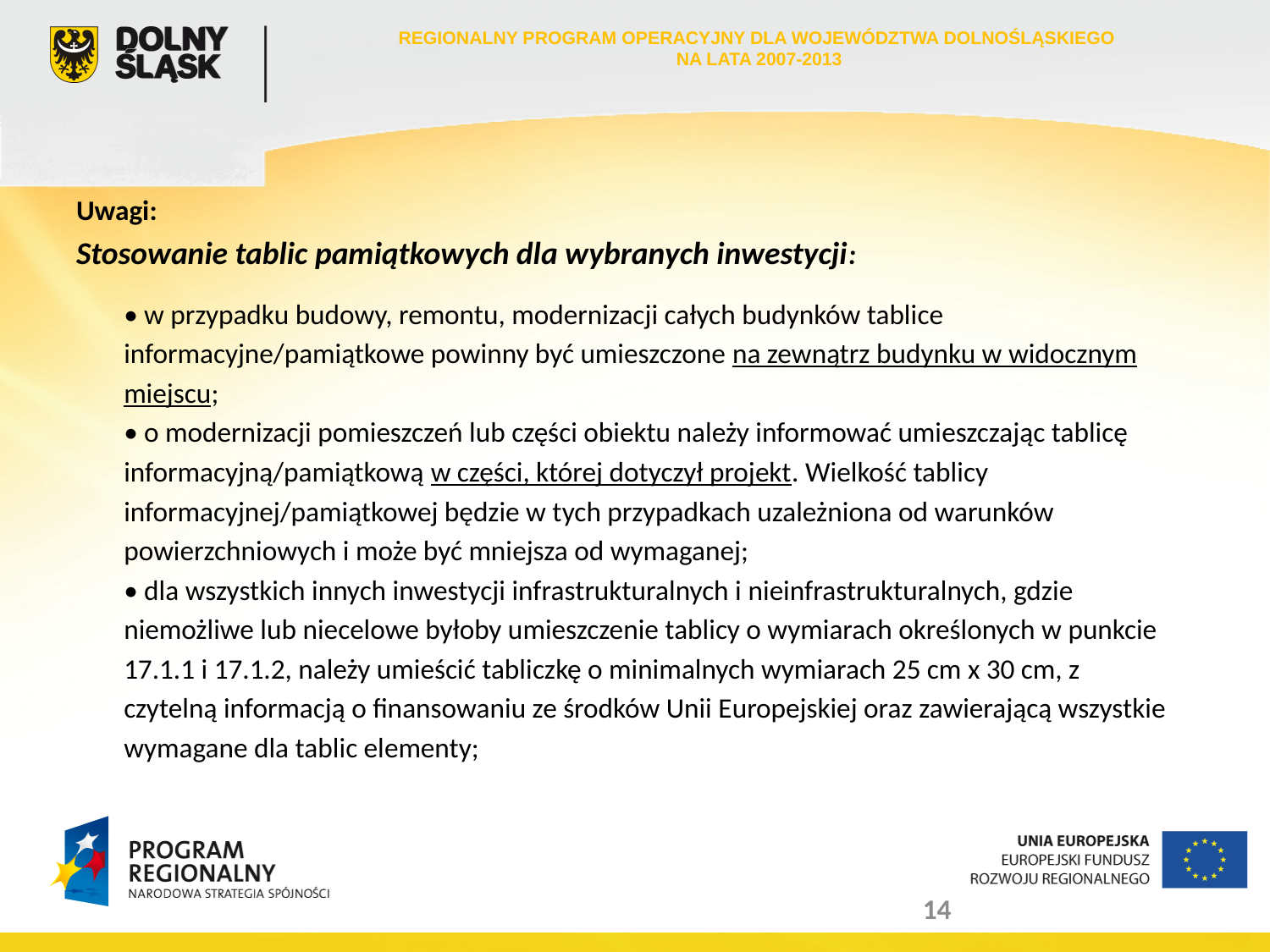

REGIONALNY PROGRAM OPERACYJNY DLA WOJEWÓDZTWA DOLNOŚLĄSKIEGO
NA LATA 2007-2013

Uwagi:
Stosowanie tablic pamiątkowych dla wybranych inwestycji:

	• w przypadku budowy, remontu, modernizacji całych budynków tablice
	informacyjne/pamiątkowe powinny być umieszczone na zewnątrz budynku w widocznym
	miejscu;
	• o modernizacji pomieszczeń lub części obiektu należy informować umieszczając tablicę
	informacyjną/pamiątkową w części, której dotyczył projekt. Wielkość tablicy
	informacyjnej/pamiątkowej będzie w tych przypadkach uzależniona od warunków
	powierzchniowych i może być mniejsza od wymaganej;
	• dla wszystkich innych inwestycji infrastrukturalnych i nieinfrastrukturalnych, gdzie
	niemożliwe lub niecelowe byłoby umieszczenie tablicy o wymiarach określonych w punkcie
	17.1.1 i 17.1.2, należy umieścić tabliczkę o minimalnych wymiarach 25 cm x 30 cm, z
	czytelną informacją o finansowaniu ze środków Unii Europejskiej oraz zawierającą wszystkie
	wymagane dla tablic elementy;
14